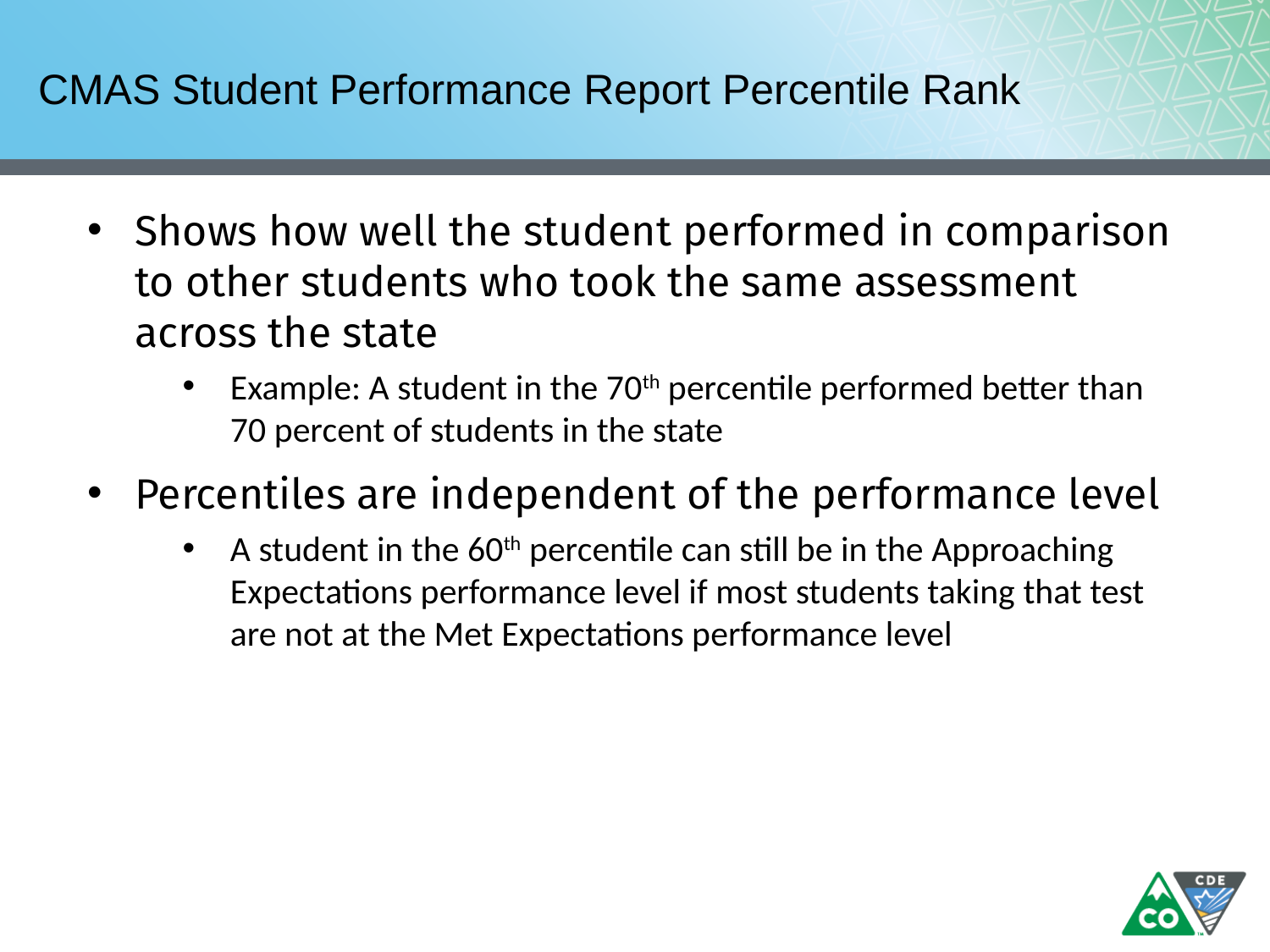

# CMAS Student Performance Report Percentile Rank
Shows how well the student performed in comparison to other students who took the same assessment across the state
Example: A student in the 70th percentile performed better than 70 percent of students in the state
Percentiles are independent of the performance level
A student in the 60th percentile can still be in the Approaching Expectations performance level if most students taking that test are not at the Met Expectations performance level